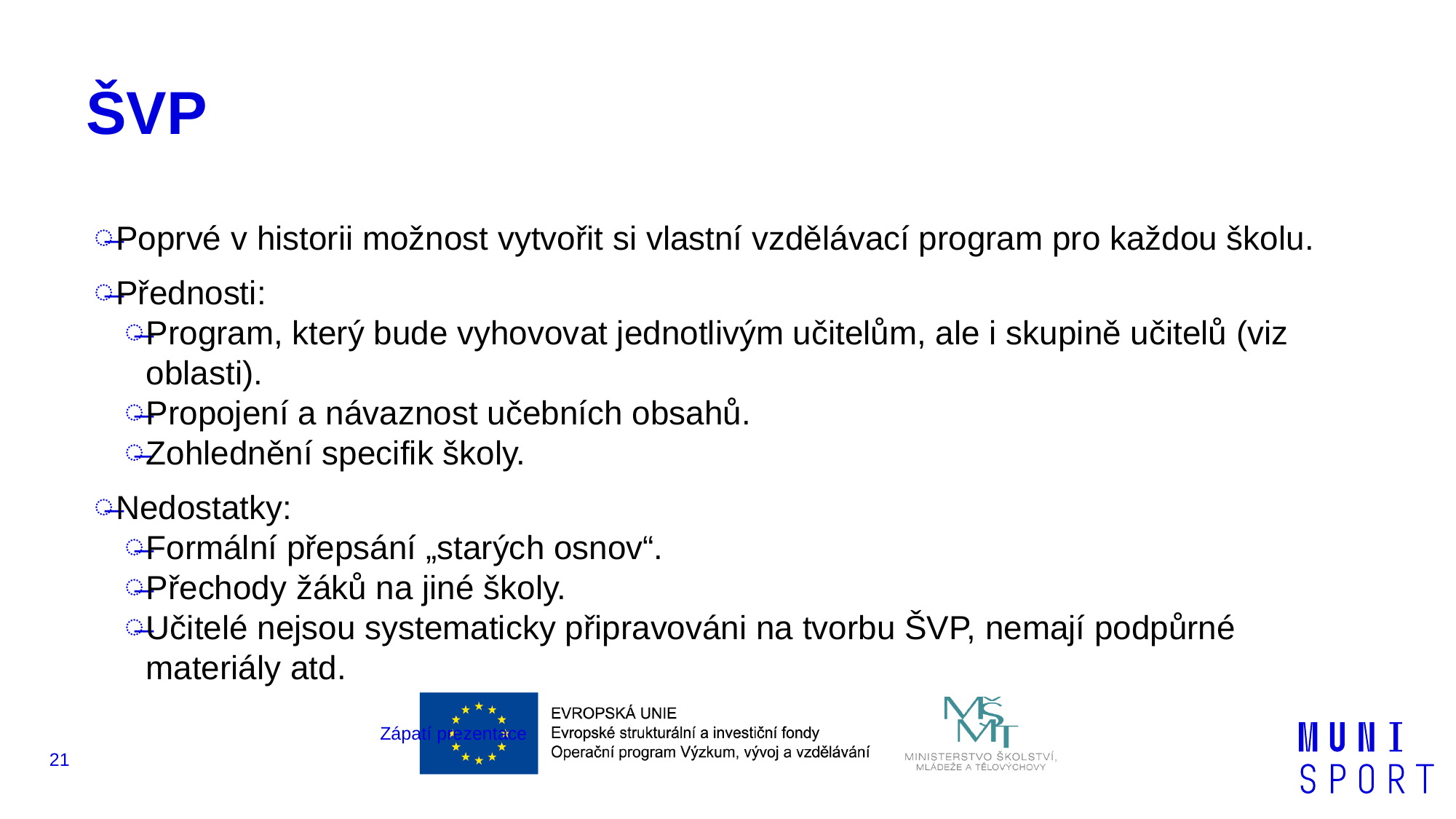

# ŠVP
Poprvé v historii možnost vytvořit si vlastní vzdělávací program pro každou školu.
Přednosti:
Program, který bude vyhovovat jednotlivým učitelům, ale i skupině učitelů (viz oblasti).
Propojení a návaznost učebních obsahů.
Zohlednění specifik školy.
Nedostatky:
Formální přepsání „starých osnov“.
Přechody žáků na jiné školy.
Učitelé nejsou systematicky připravováni na tvorbu ŠVP, nemají podpůrné materiály atd.

Zápatí prezentace
21